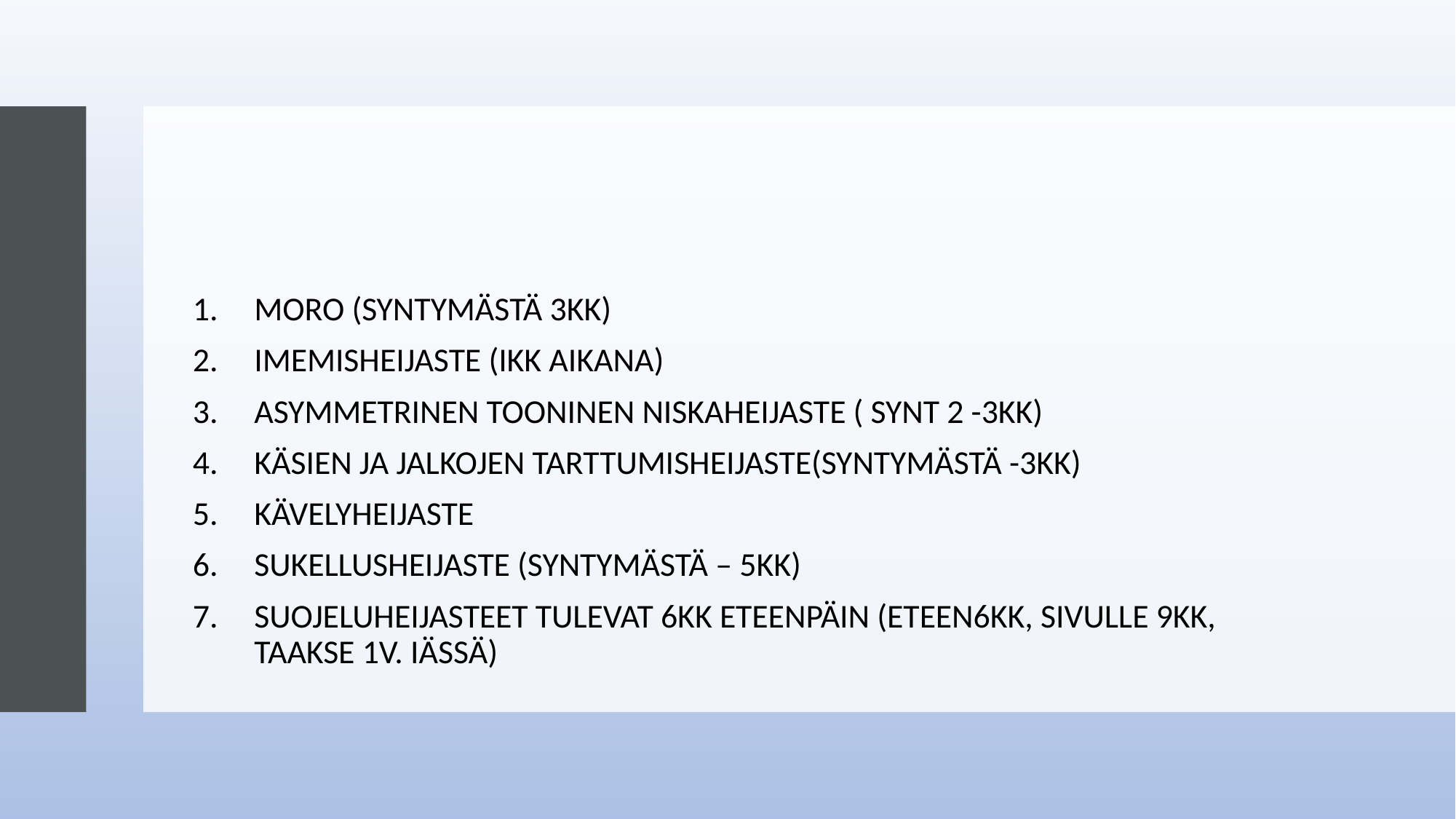

#
MORO (SYNTYMÄSTÄ 3KK)
IMEMISHEIJASTE (IKK AIKANA)
ASYMMETRINEN TOONINEN NISKAHEIJASTE ( SYNT 2 -3KK)
KÄSIEN JA JALKOJEN TARTTUMISHEIJASTE(SYNTYMÄSTÄ -3KK)
KÄVELYHEIJASTE
SUKELLUSHEIJASTE (SYNTYMÄSTÄ – 5KK)
SUOJELUHEIJASTEET TULEVAT 6KK ETEENPÄIN (ETEEN6KK, SIVULLE 9KK, TAAKSE 1V. IÄSSÄ)